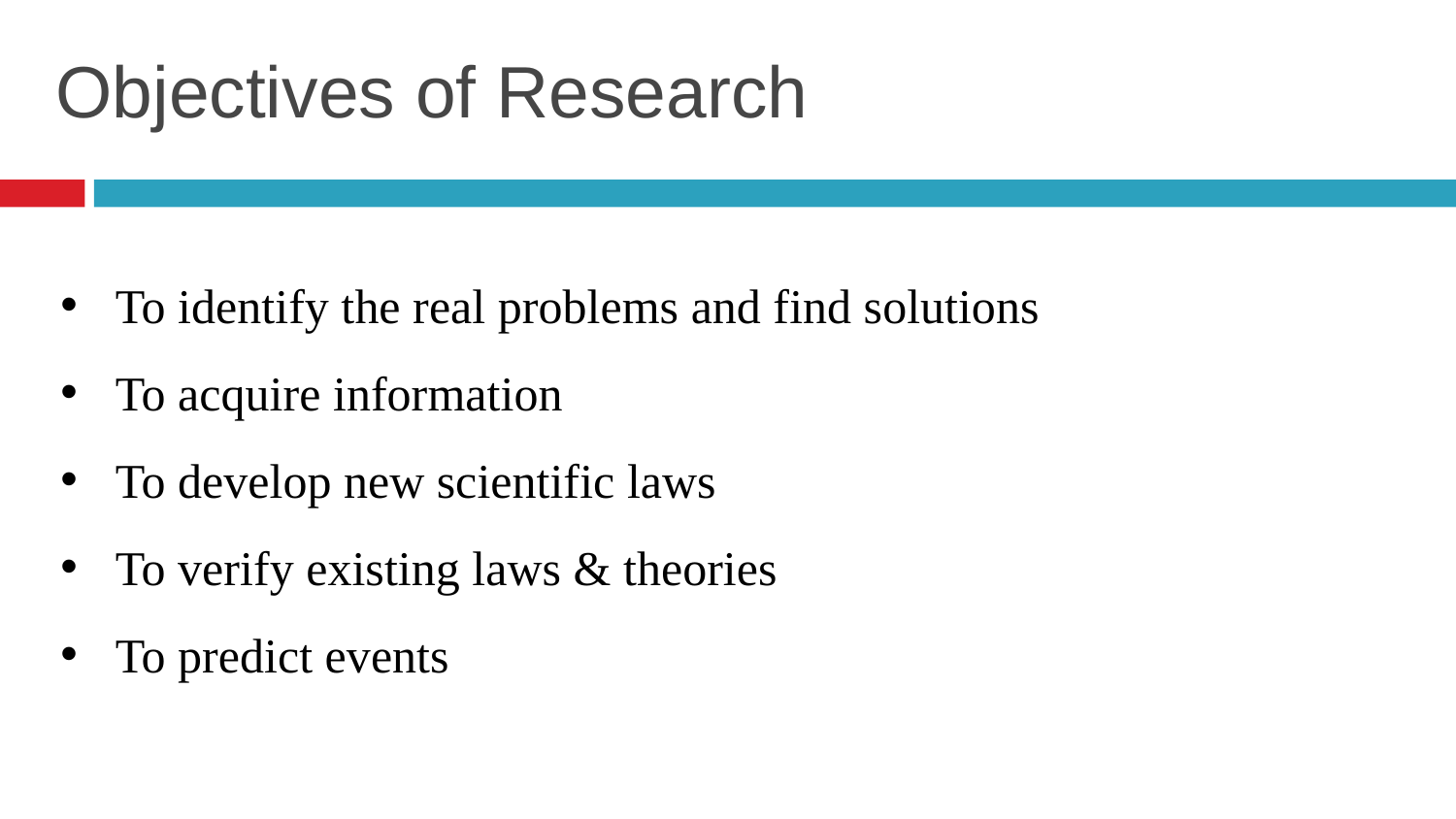

# Objectives of Research
To identify the real problems and find solutions
To acquire information
To develop new scientific laws
To verify existing laws & theories
To predict events